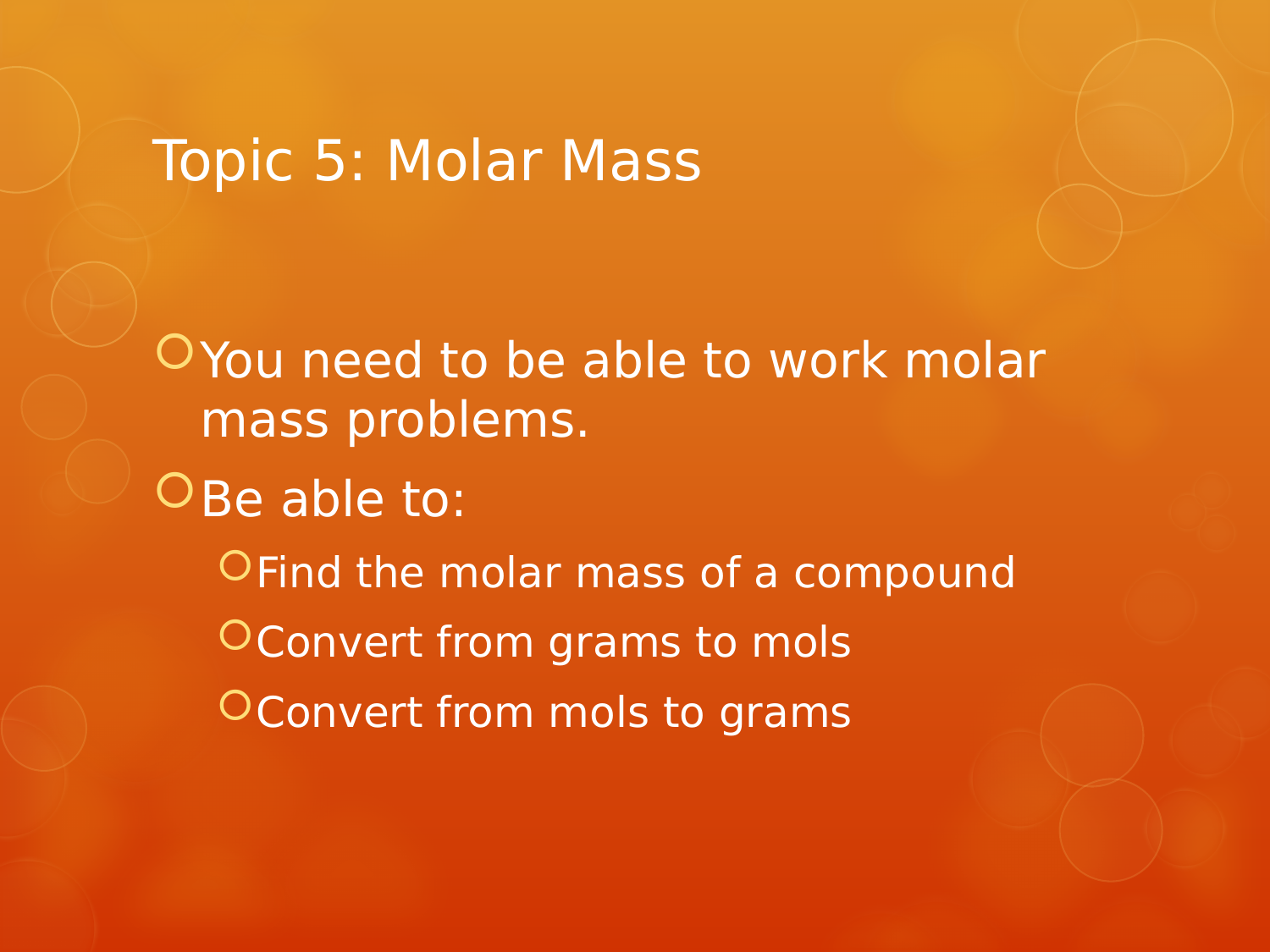

# Topic 5: Molar Mass
You need to be able to work molar mass problems.
Be able to:
Find the molar mass of a compound
Convert from grams to mols
Convert from mols to grams